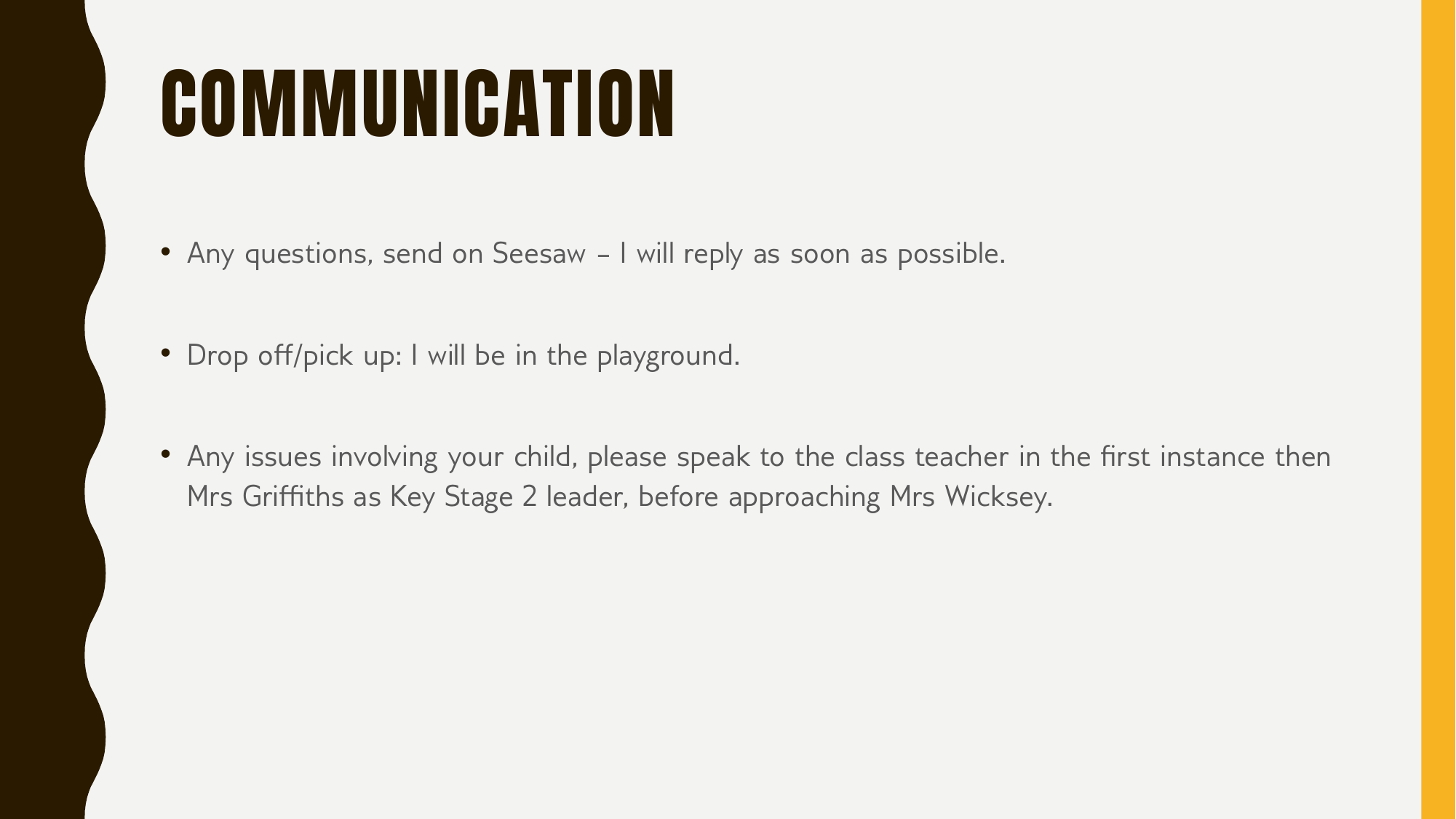

# Communication
Any questions, send on Seesaw – I will reply as soon as possible.

Drop off/pick up: I will be in the playground.

Any issues involving your child, please speak to the class teacher in the first instance then Mrs Griffiths as Key Stage 2 leader, before approaching Mrs Wicksey.